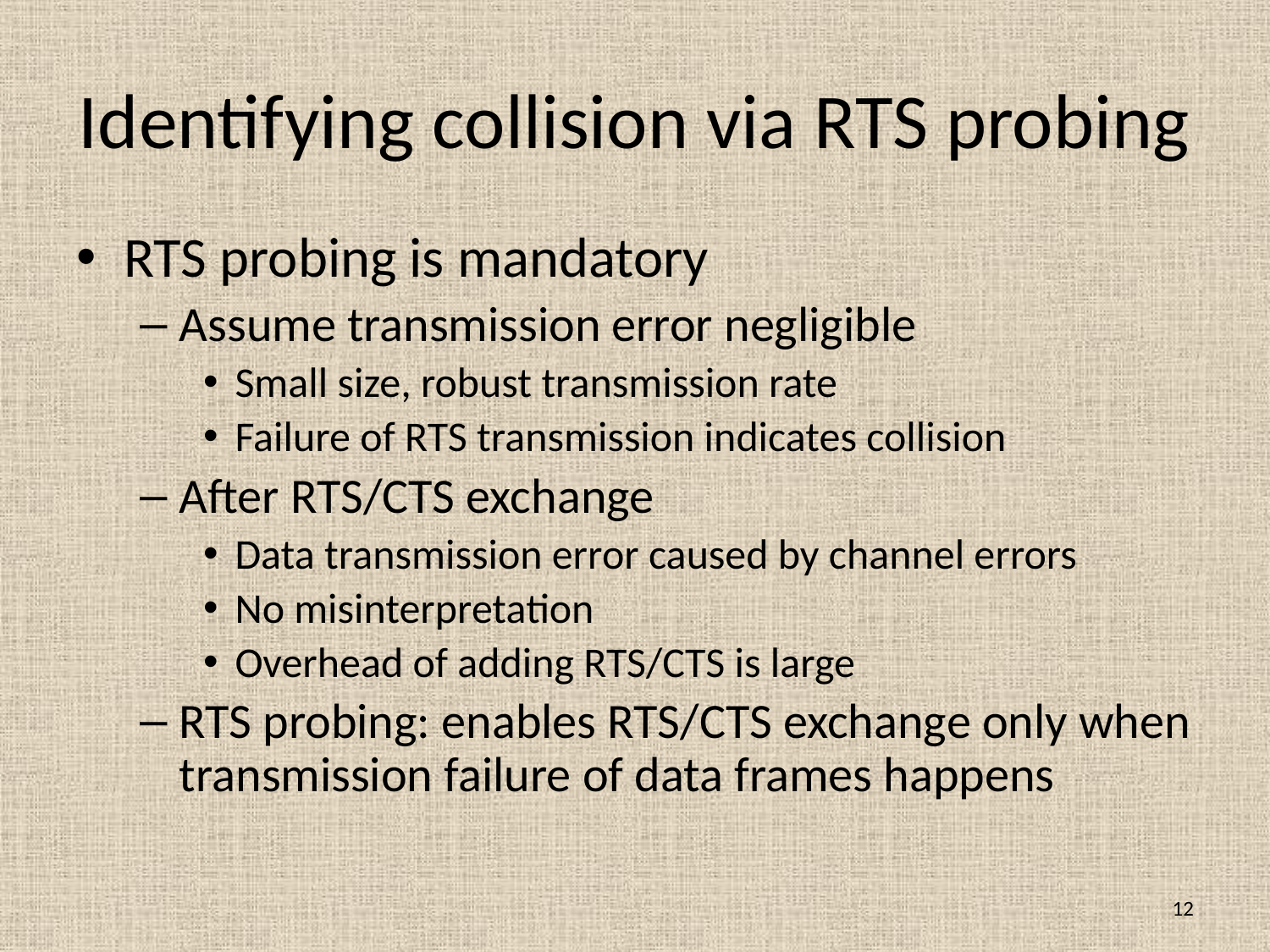

# Identifying collision via RTS probing
RTS probing is mandatory
Assume transmission error negligible
Small size, robust transmission rate
Failure of RTS transmission indicates collision
After RTS/CTS exchange
Data transmission error caused by channel errors
No misinterpretation
Overhead of adding RTS/CTS is large
RTS probing: enables RTS/CTS exchange only when transmission failure of data frames happens

12